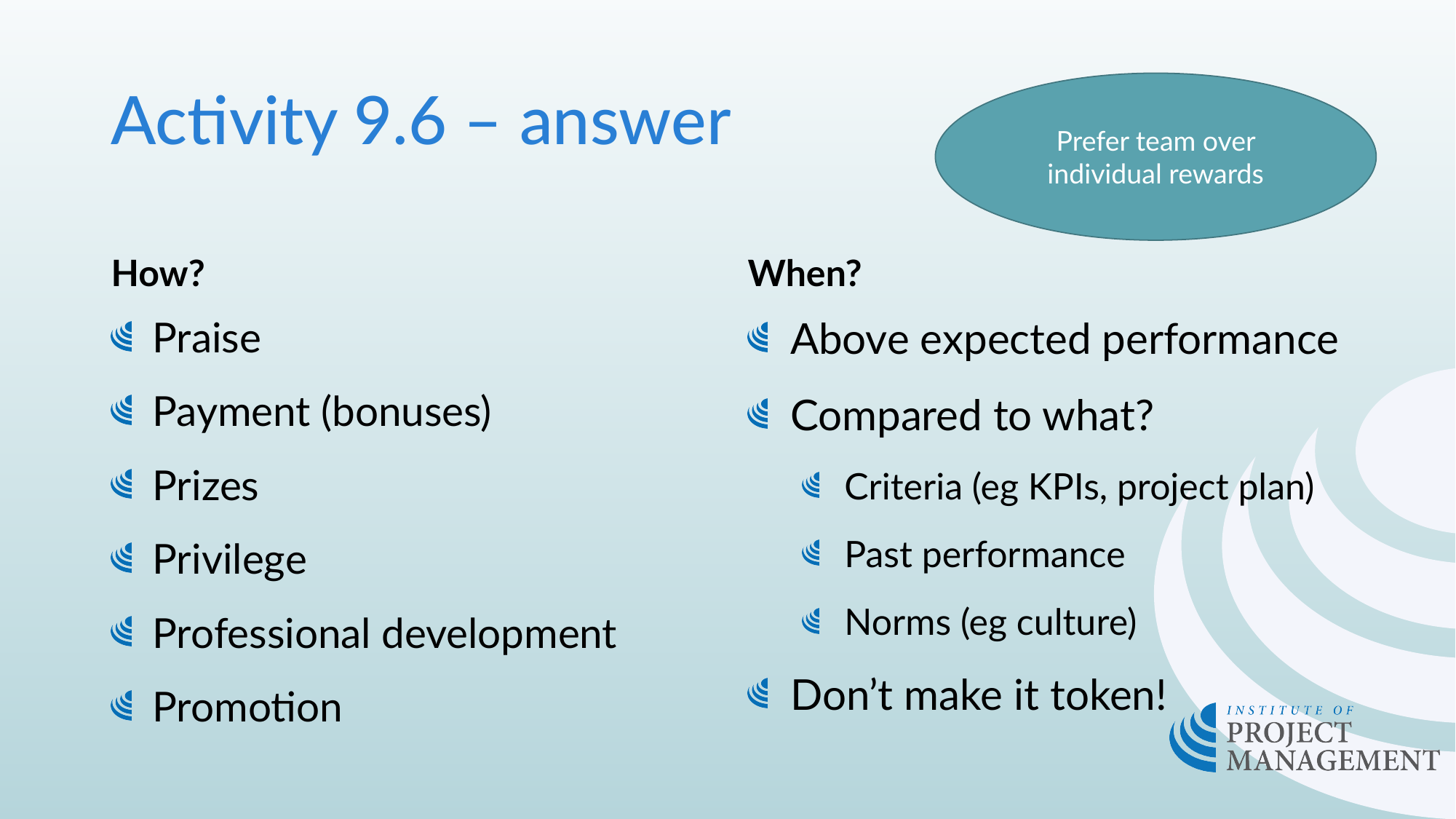

# Activity 9.6 – answer
Prefer team over individual rewards
How?
When?
Praise
Payment (bonuses)
Prizes
Privilege
Professional development
Promotion
Above expected performance
Compared to what?
Criteria (eg KPIs, project plan)
Past performance
Norms (eg culture)
Don’t make it token!